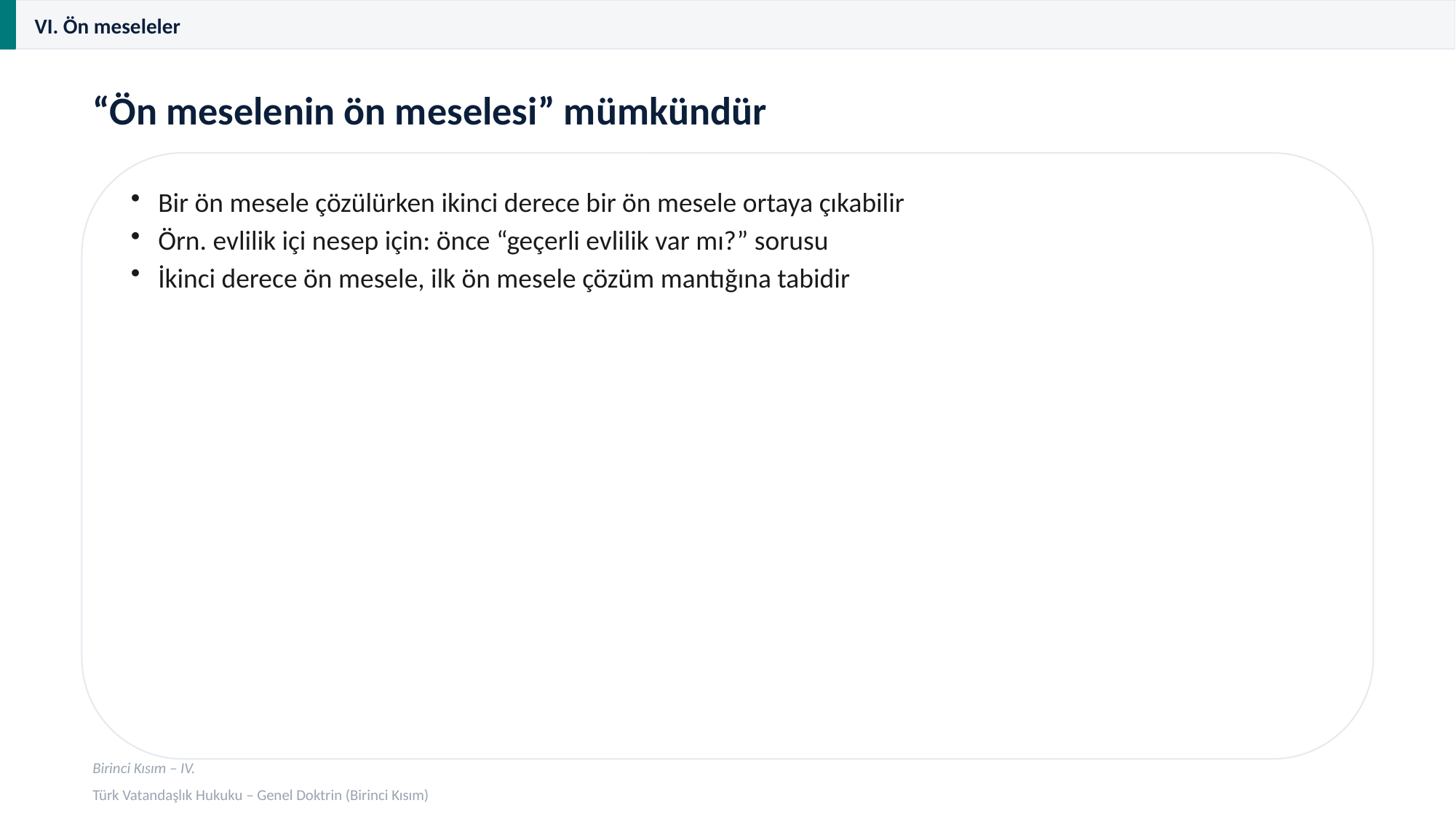

VI. Ön meseleler
“Ön meselenin ön meselesi” mümkündür

Bir ön mesele çözülürken ikinci derece bir ön mesele ortaya çıkabilir
Örn. evlilik içi nesep için: önce “geçerli evlilik var mı?” sorusu
İkinci derece ön mesele, ilk ön mesele çözüm mantığına tabidir
Birinci Kısım – IV.
Türk Vatandaşlık Hukuku – Genel Doktrin (Birinci Kısım)